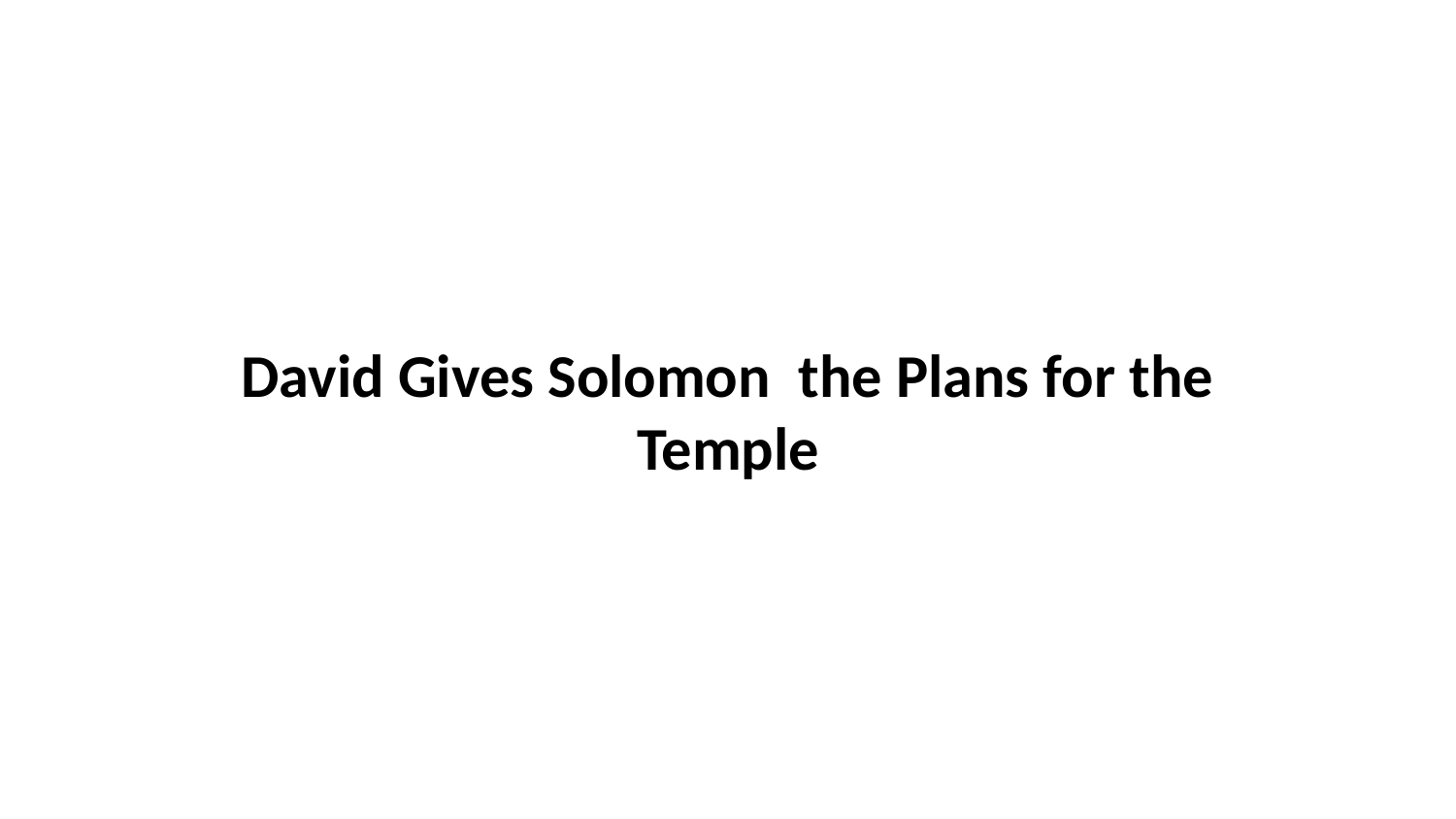

David Gives Solomon  the Plans for the Temple